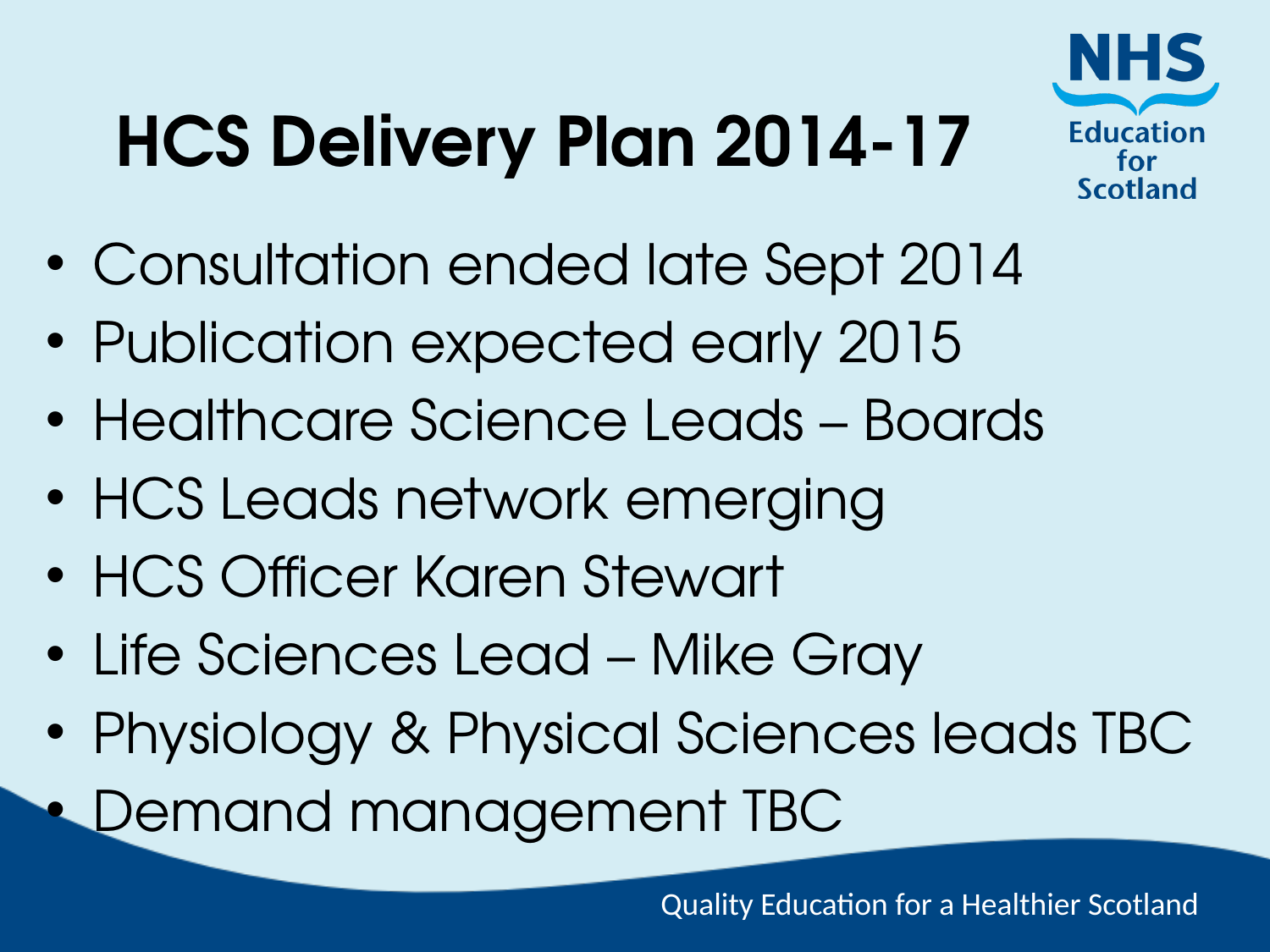

HCS Delivery Plan 2014-17
Consultation ended late Sept 2014
Publication expected early 2015
Healthcare Science Leads – Boards
HCS Leads network emerging
HCS Officer Karen Stewart
Life Sciences Lead – Mike Gray
Physiology & Physical Sciences leads TBC
Demand management TBC